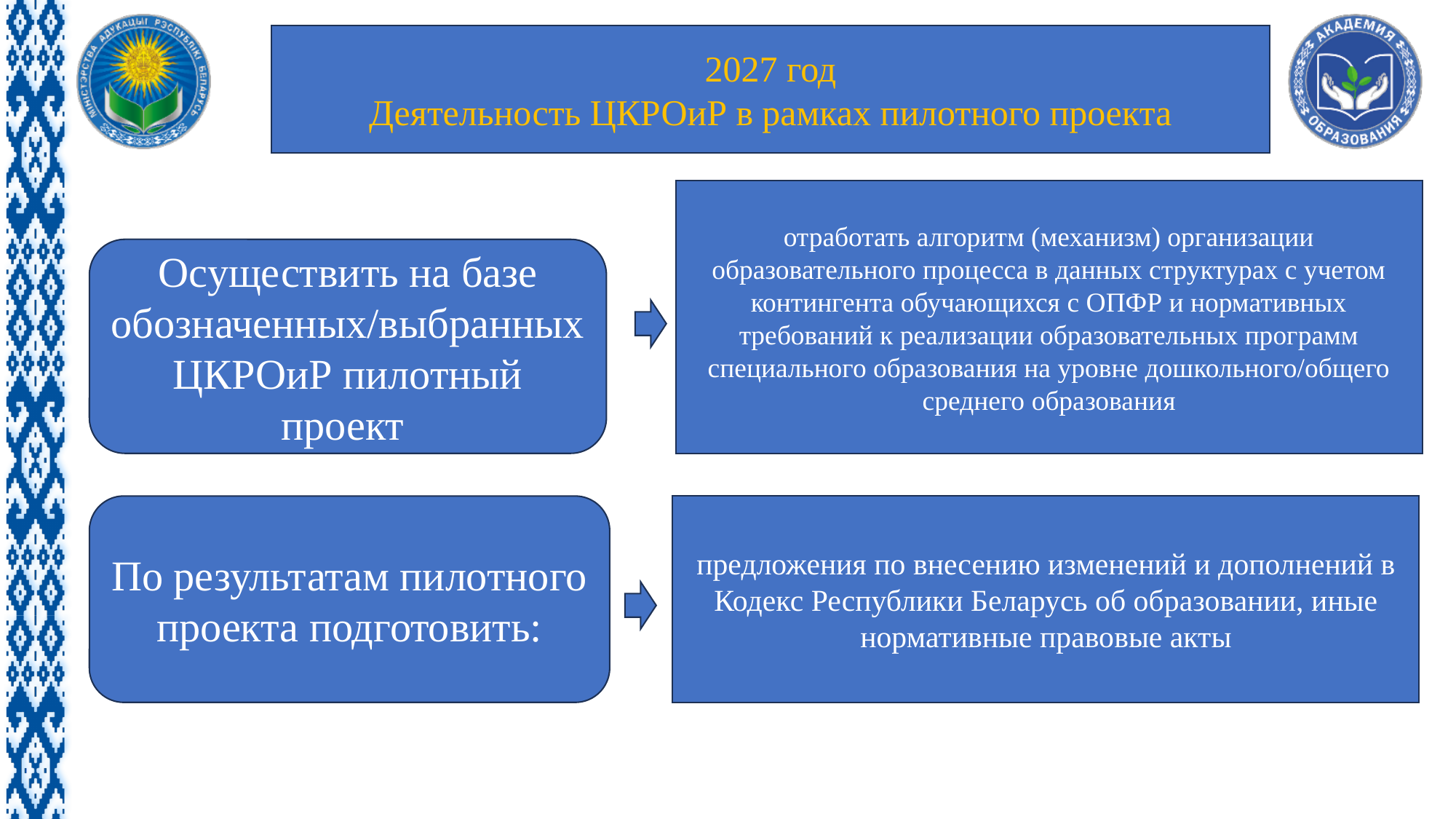

2027 год
Деятельность ЦКРОиР в рамках пилотного проекта
#

отработать алгоритм (механизм) организации образовательного процесса в данных структурах с учетом контингента обучающихся с ОПФР и нормативных требований к реализации образовательных программ специального образования на уровне дошкольного/общего среднего образования
Осуществить на базе обозначенных/выбранных ЦКРОиР пилотный проект

По результатам пилотного проекта подготовить:
предложения по внесению изменений и дополнений в Кодекс Республики Беларусь об образовании, иные нормативные правовые акты